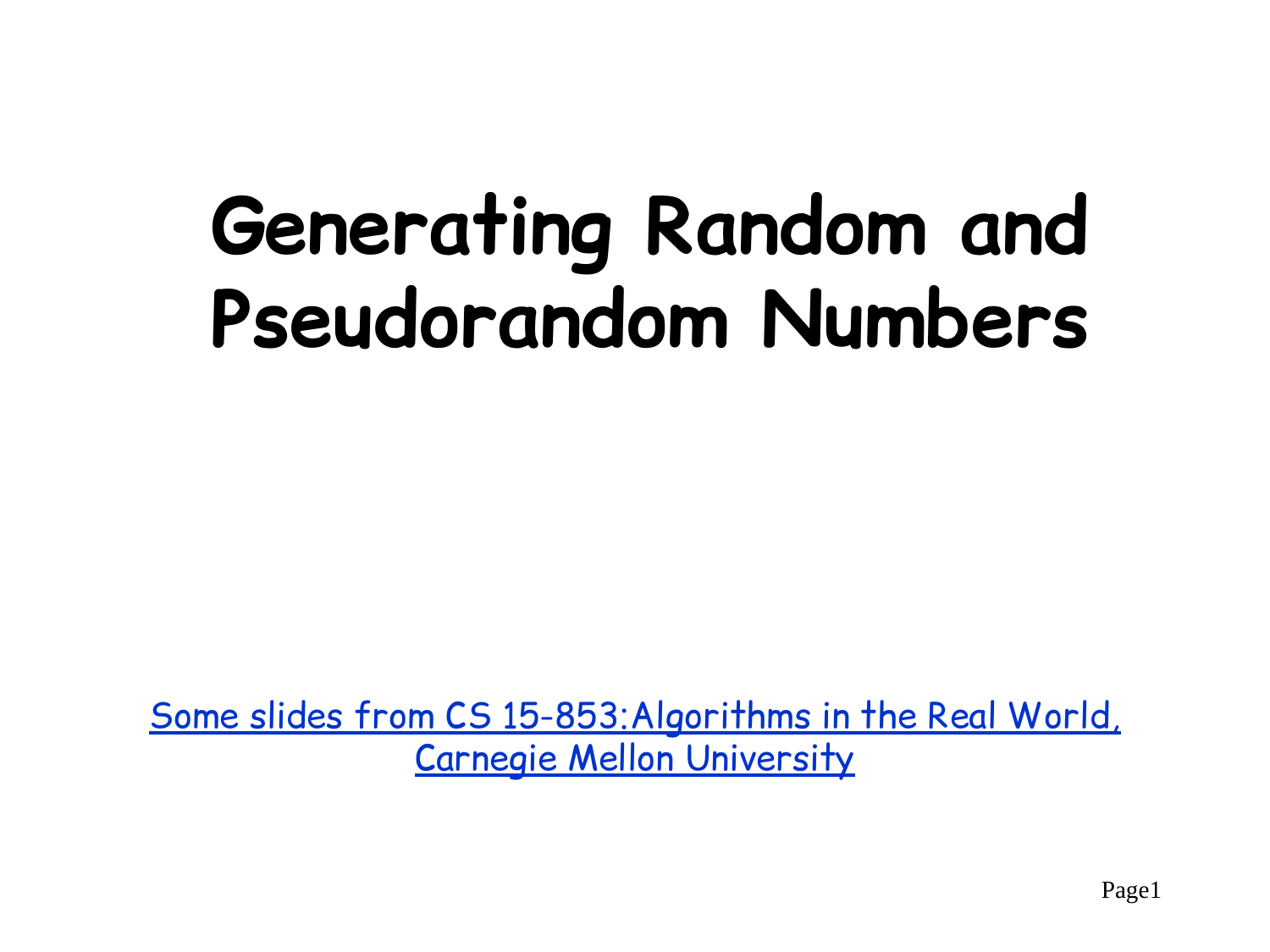

Generating Random and Pseudorandom Numbers
# Some slides from CS 15-853:Algorithms in the Real World, Carnegie Mellon University
Page1